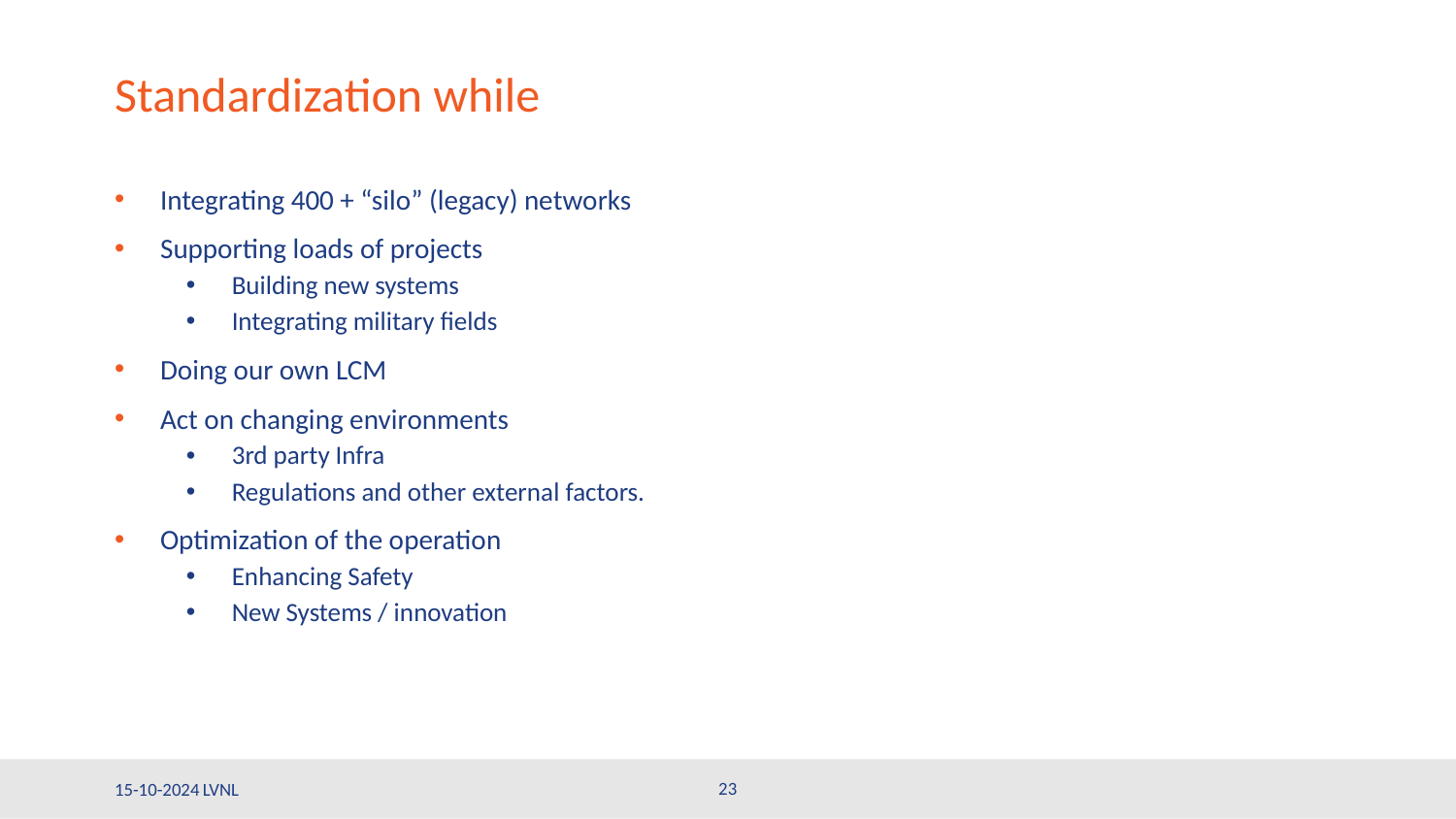

# Standardization while
Integrating 400 + “silo” (legacy) networks
Supporting loads of projects
Building new systems
Integrating military fields
Doing our own LCM
Act on changing environments
3rd party Infra
Regulations and other external factors.
Optimization of the operation
Enhancing Safety
New Systems / innovation

15-10-2024
LVNL
23